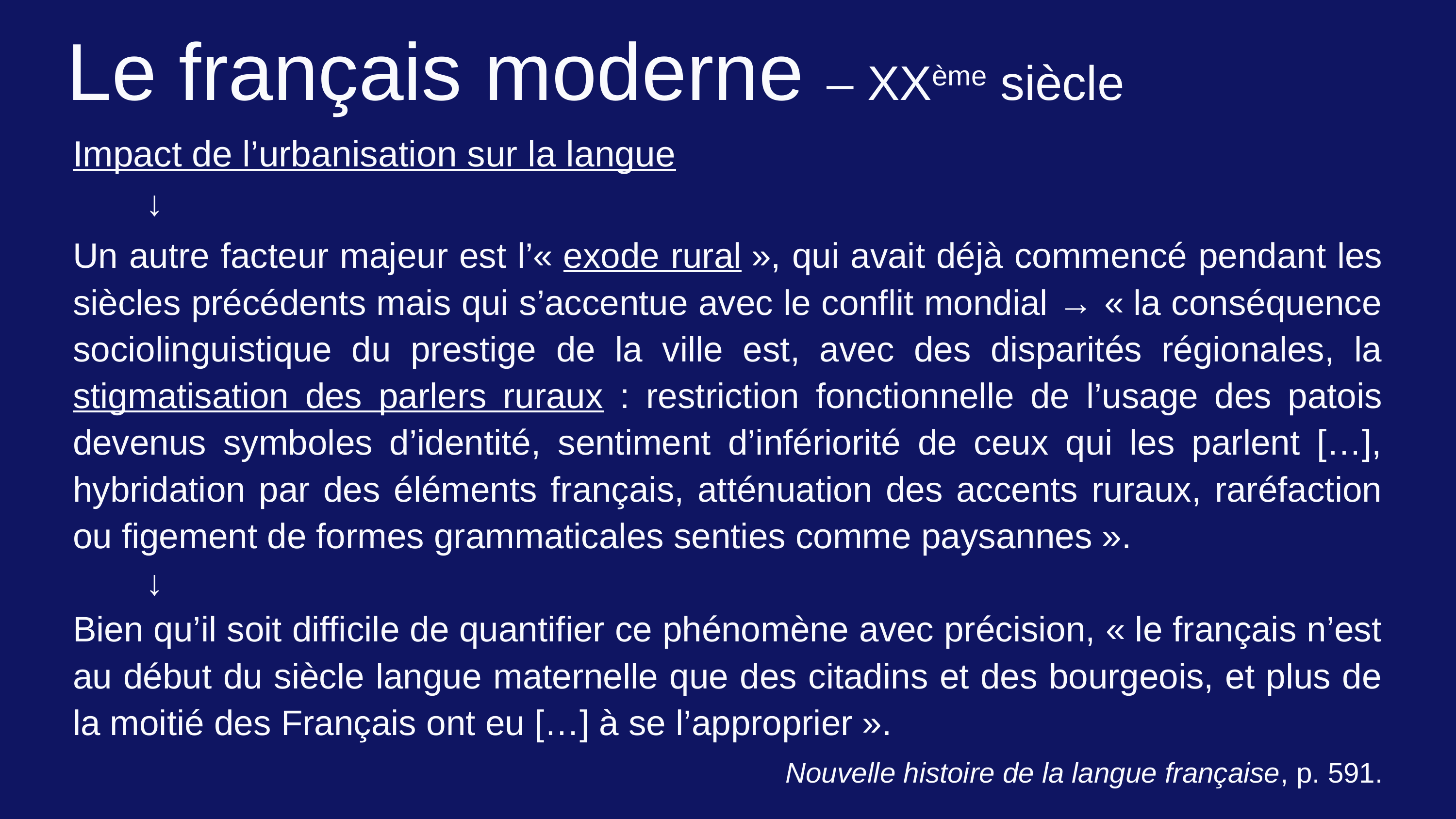

Le français moderne – XXème siècle
Impact de l’urbanisation sur la langue
	↓
Un autre facteur majeur est l’« exode rural », qui avait déjà commencé pendant les siècles précédents mais qui s’accentue avec le conflit mondial → « la conséquence sociolinguistique du prestige de la ville est, avec des disparités régionales, la stigmatisation des parlers ruraux : restriction fonctionnelle de l’usage des patois devenus symboles d’identité, sentiment d’infériorité de ceux qui les parlent […], hybridation par des éléments français, atténuation des accents ruraux, raréfaction ou figement de formes grammaticales senties comme paysannes ».
	↓
Bien qu’il soit difficile de quantifier ce phénomène avec précision, « le français n’est au début du siècle langue maternelle que des citadins et des bourgeois, et plus de la moitié des Français ont eu […] à se l’approprier ».
Nouvelle histoire de la langue française, p. 591.